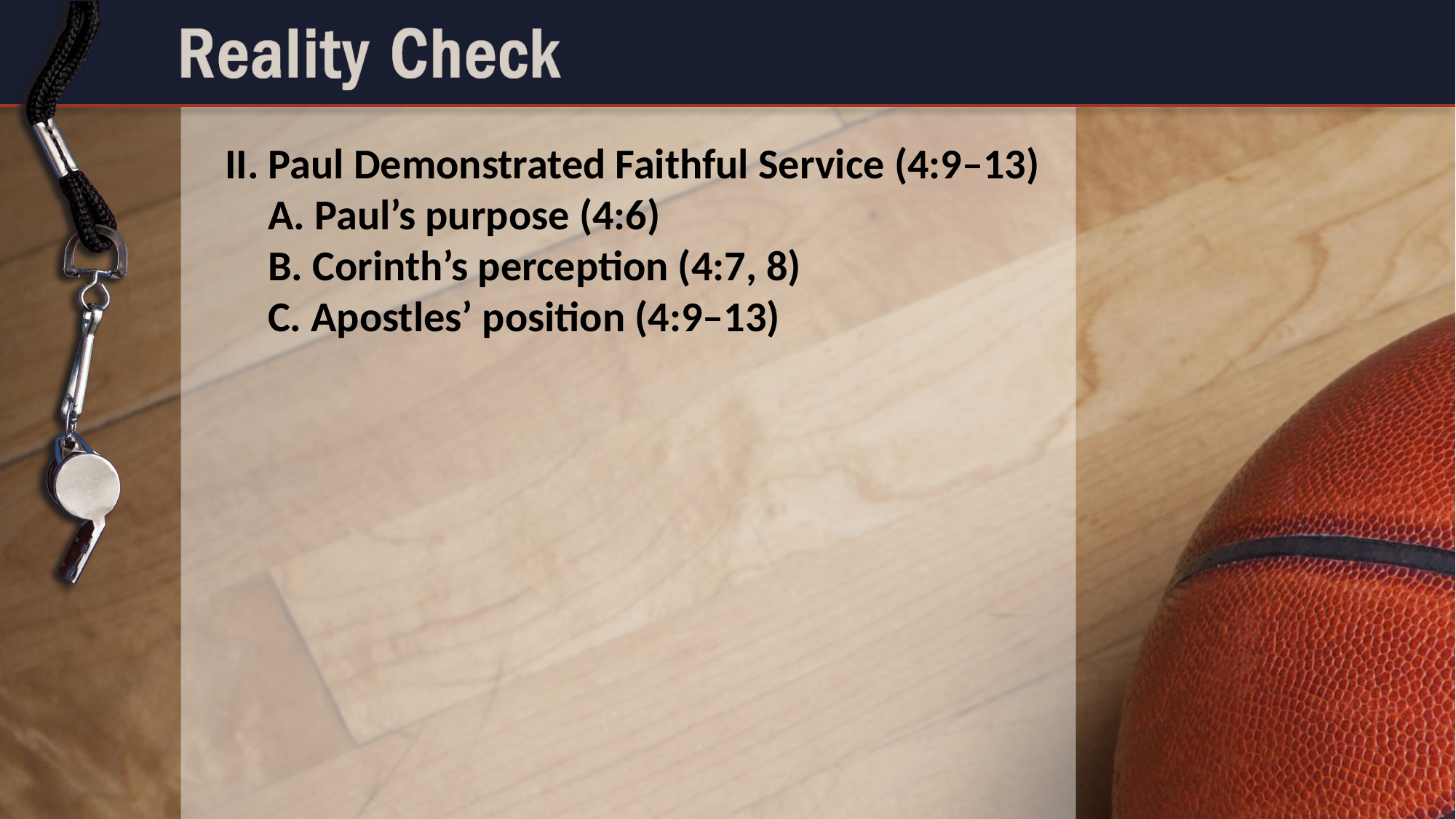

II. Paul Demonstrated Faithful Service (4:9–13)
	A. Paul’s purpose (4:6)
	B. Corinth’s perception (4:7, 8)
	C. Apostles’ position (4:9–13)